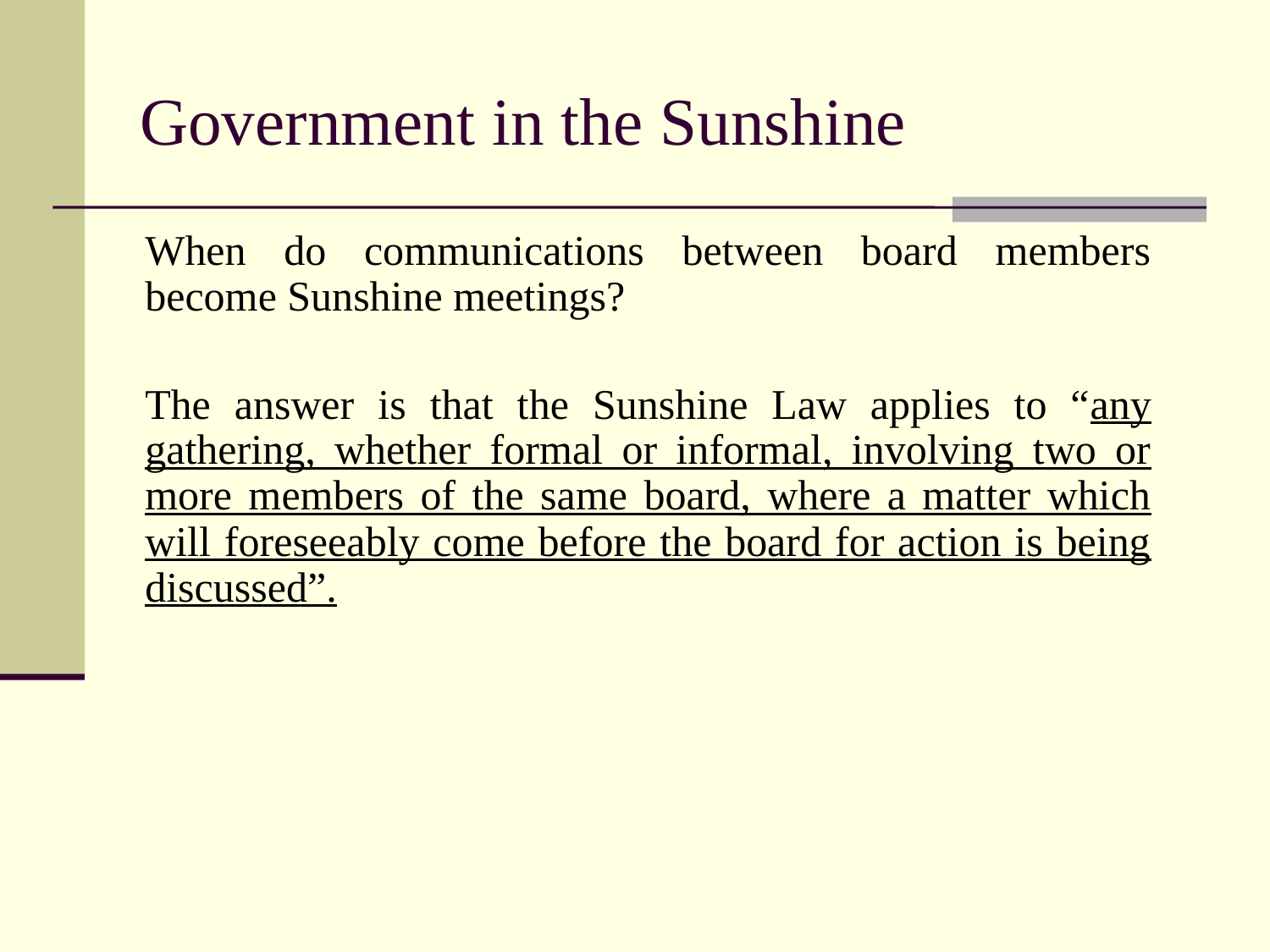

# Government in the Sunshine
	When do communications between board members become Sunshine meetings?

	The answer is that the Sunshine Law applies to “any gathering, whether formal or informal, involving two or more members of the same board, where a matter which will foreseeably come before the board for action is being discussed”.